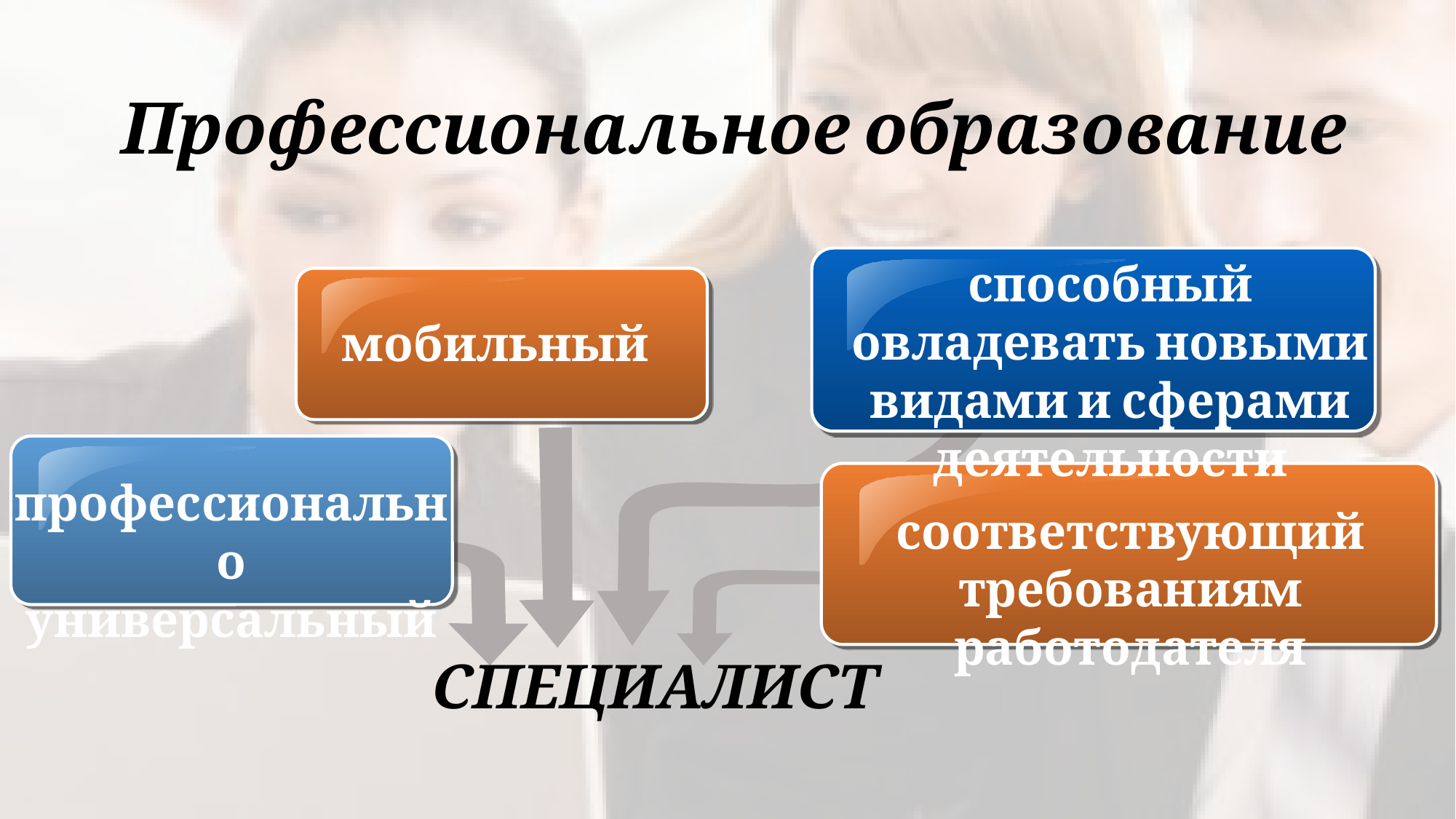

# Профессиональное образование
способный овладевать новыми видами и сферами деятельности

мобильный

профессионально универсальный

соответствующий требованиям работодателя

СПЕЦИАЛИСТ